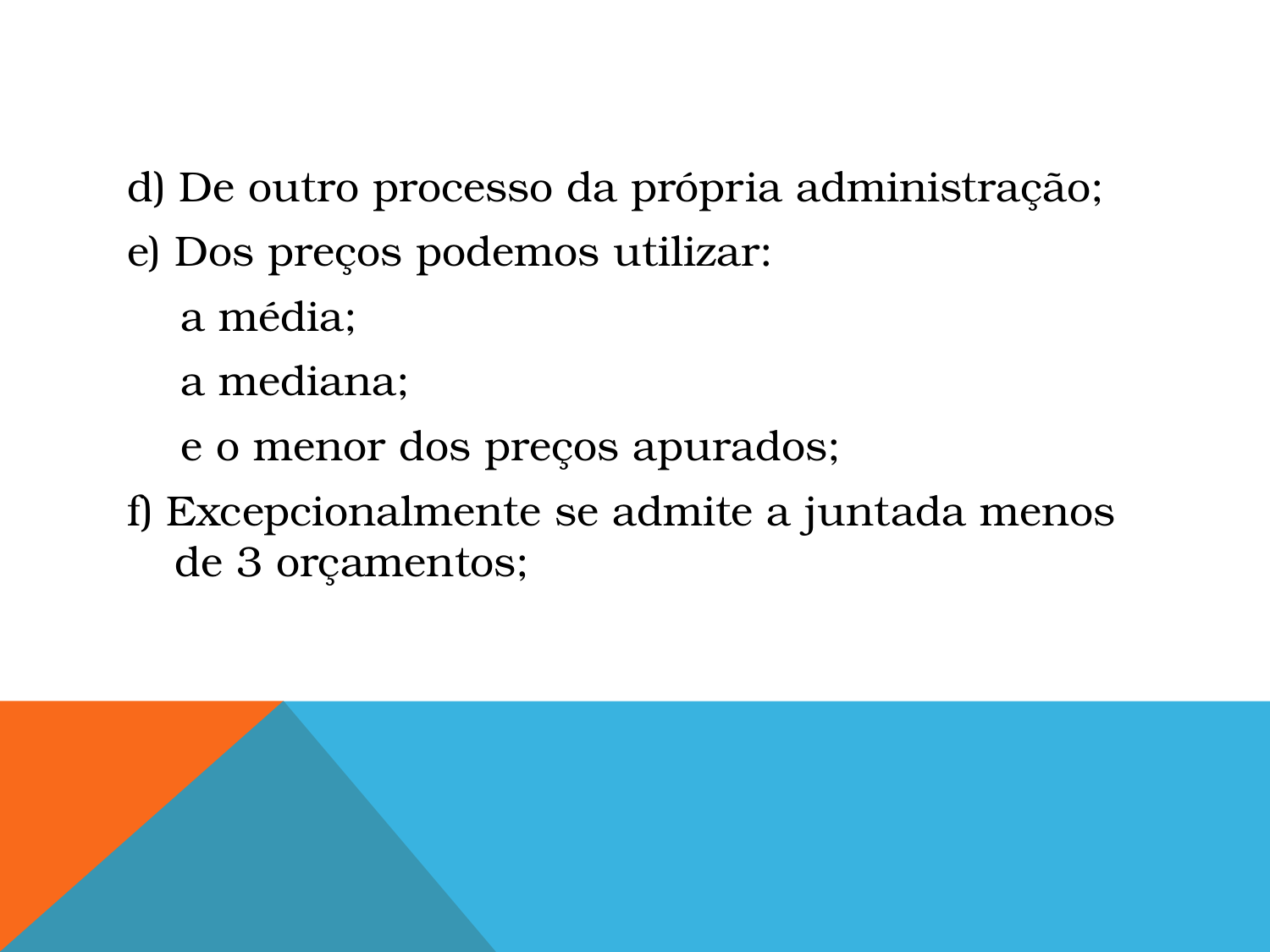

#
d) De outro processo da própria administração;
e) Dos preços podemos utilizar:
    a média;
    a mediana;
    e o menor dos preços apurados;
f) Excepcionalmente se admite a juntada menos de 3 orçamentos;